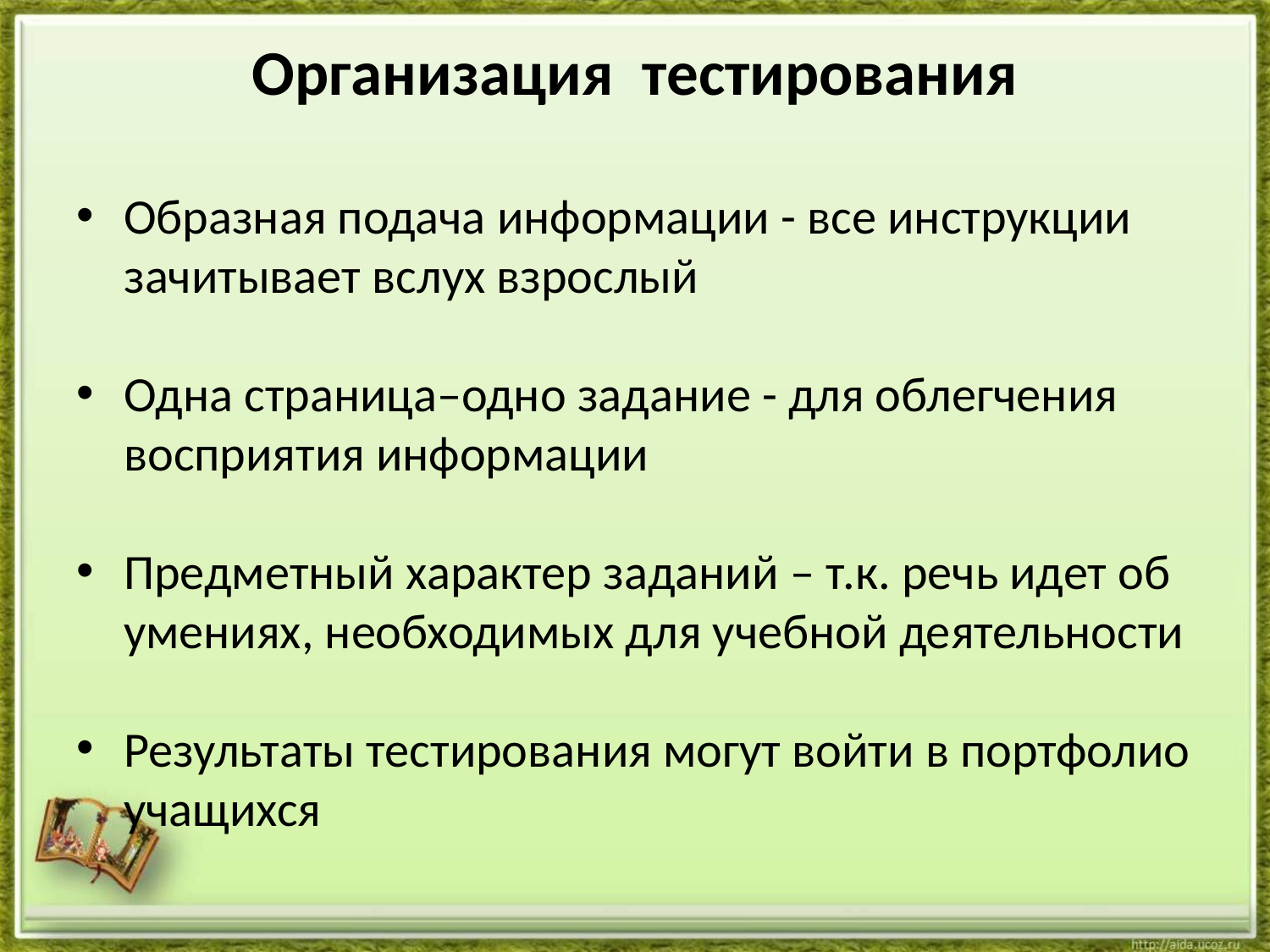

# Организация  тестирования
Образная подача информации - все инструкции зачитывает вслух взрослый

Одна страница–одно задание - для облегчения восприятия информации

Предметный характер заданий – т.к. речь идет об умениях, необходимых для учебной деятельности

Результаты тестирования могут войти в портфолио учащихся